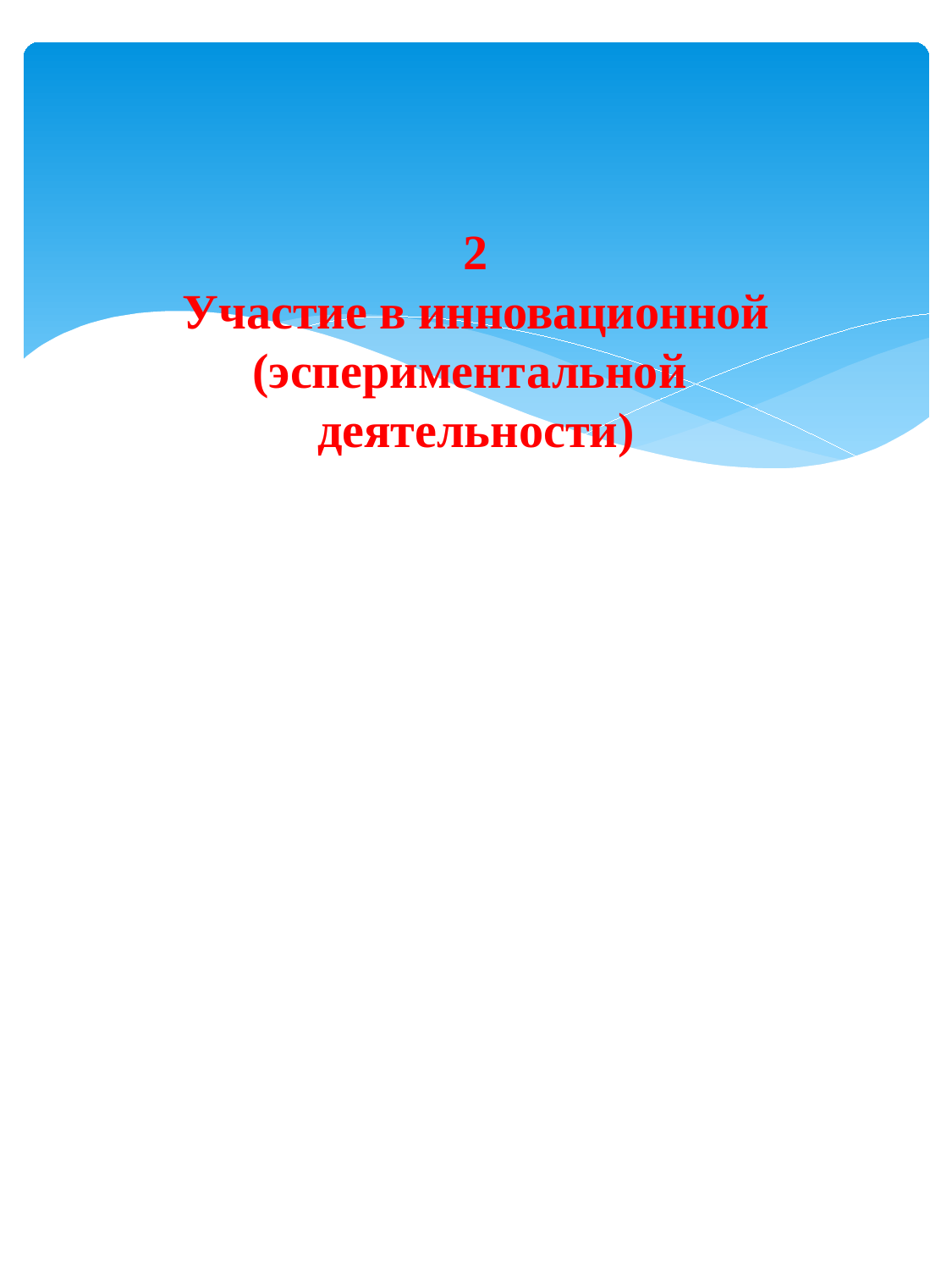

# 2 Участие в инновационной (эспериментальной деятельности)